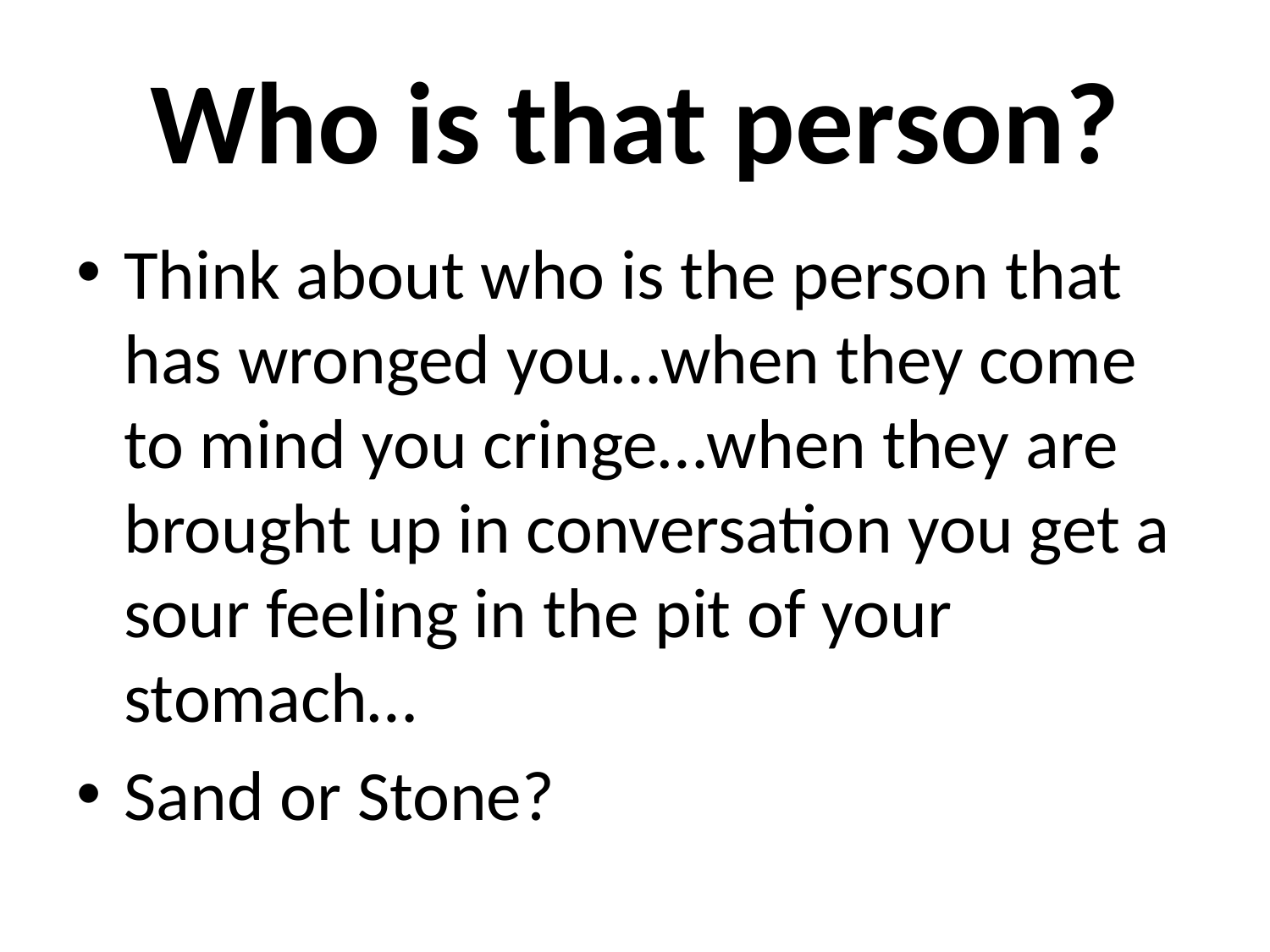

# Who is that person?
Think about who is the person that has wronged you…when they come to mind you cringe…when they are brought up in conversation you get a sour feeling in the pit of your stomach…
Sand or Stone?